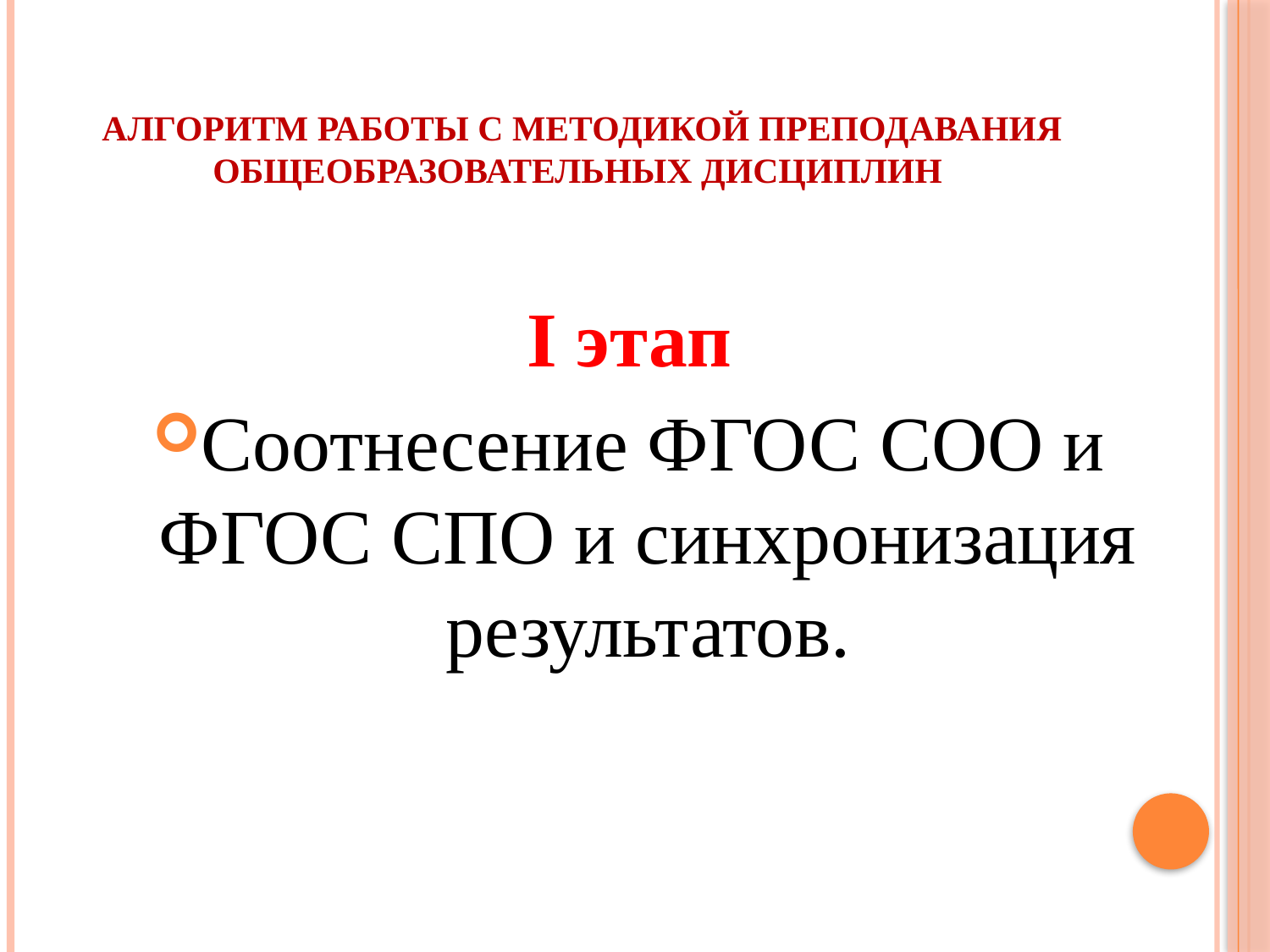

# АЛГОРИТМ РАБОТЫ С МЕТОДИКОЙ ПРЕПОДАВАНИЯ ОБЩЕОБРАЗОВАТЕЛЬНЫХ ДИСЦИПЛИН

I этап
Соотнесение ФГОС СОО и ФГОС СПО и синхронизация результатов.